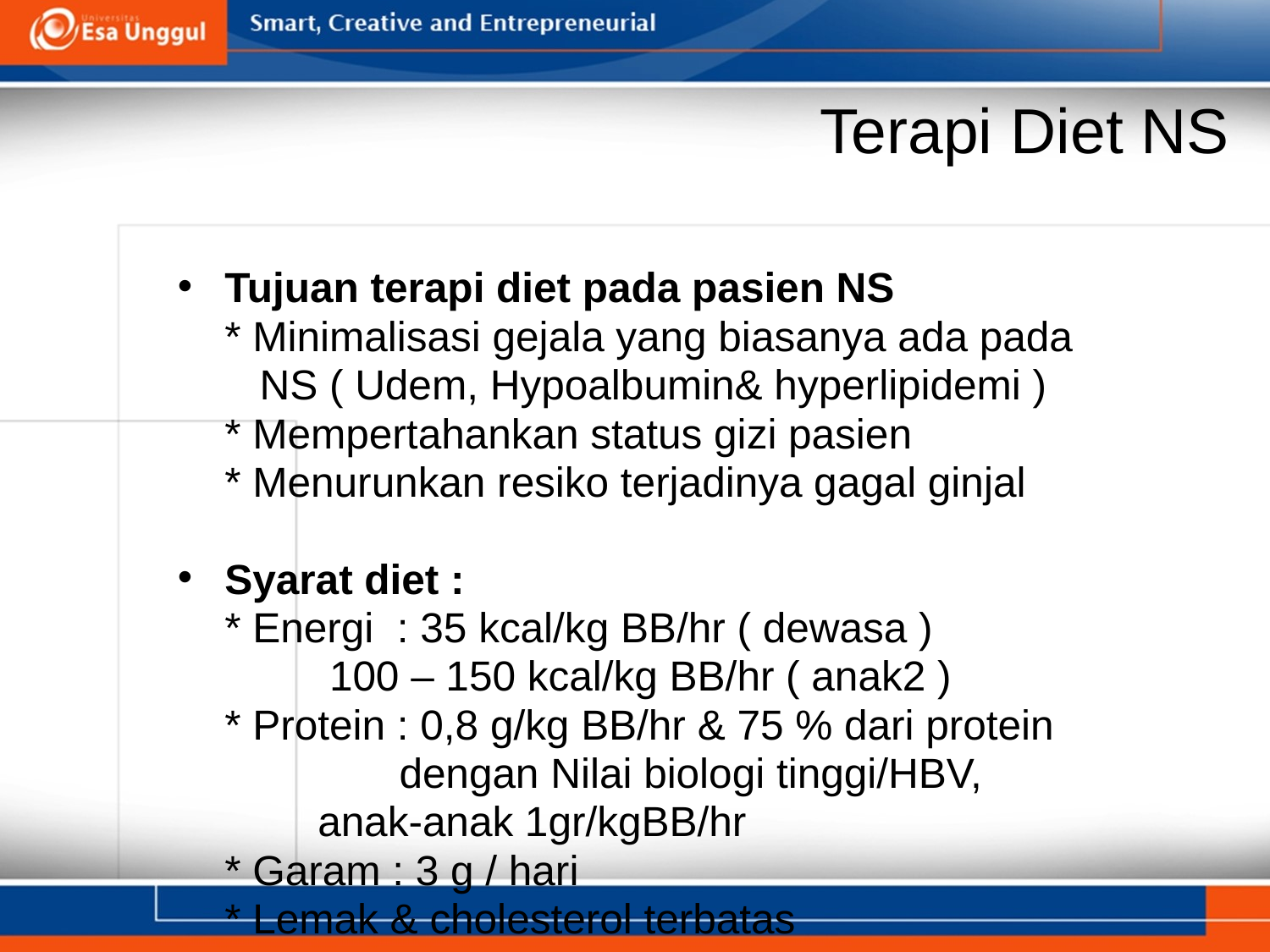

# Terapi Diet NS
Tujuan terapi diet pada pasien NS
	* Minimalisasi gejala yang biasanya ada pada
	   NS ( Udem, Hypoalbumin& hyperlipidemi )
	* Mempertahankan status gizi pasien
	* Menurunkan resiko terjadinya gagal ginjal

Syarat diet :
	* Energi  : 35 kcal/kg BB/hr ( dewasa )
		         100 – 150 kcal/kg BB/hr ( anak2 )
	* Protein : 0,8 g/kg BB/hr & 75 % dari protein
	               dengan Nilai biologi tinggi/HBV,
		        anak-anak 1gr/kgBB/hr
	* Garam : 3 g / hari
	* Lemak & cholesterol terbatas